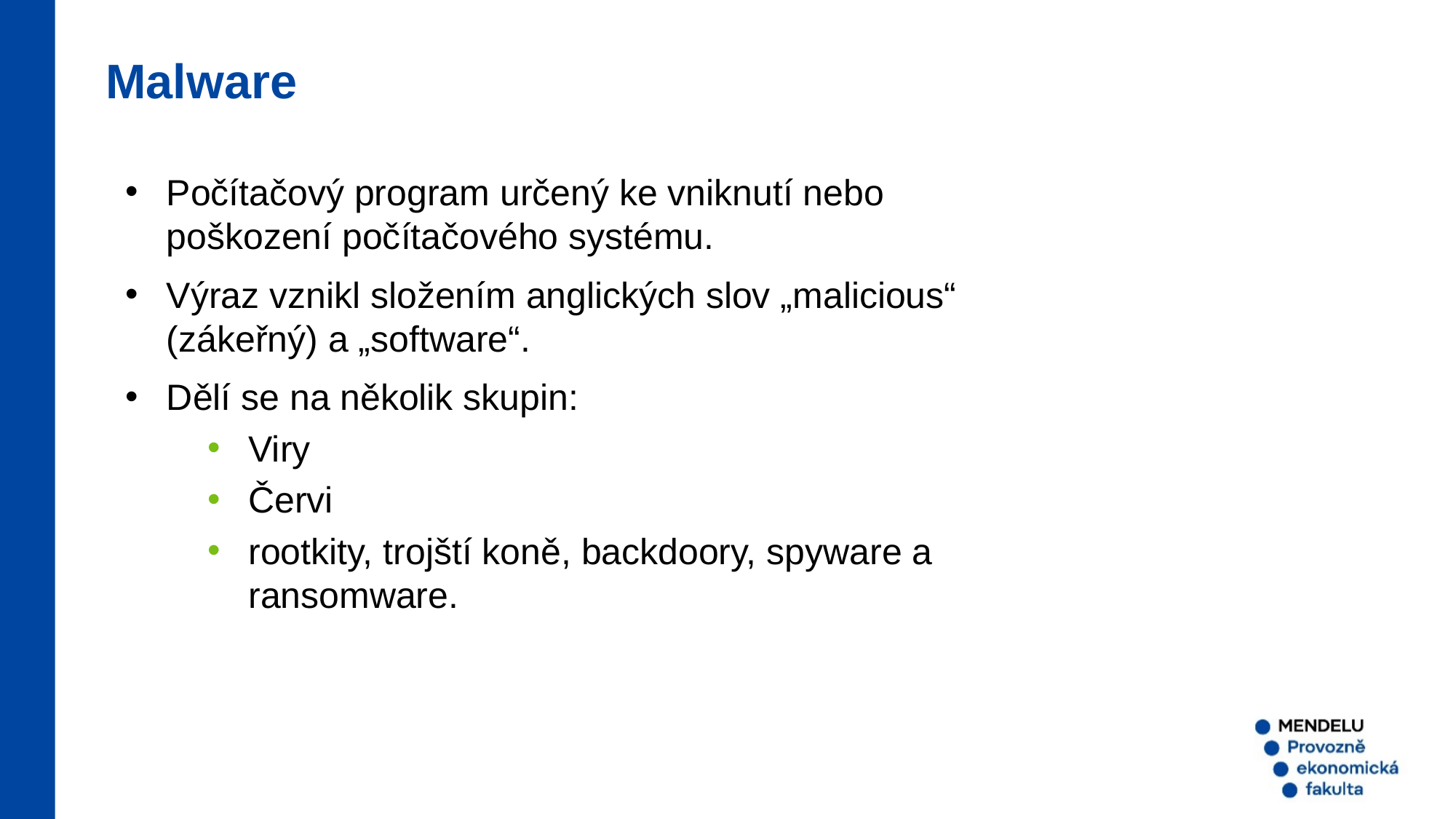

Malware
Počítačový program určený ke vniknutí nebo poškození počítačového systému.
Výraz vznikl složením anglických slov „malicious“ (zákeřný) a „software“.
Dělí se na několik skupin:
Viry
Červi
rootkity, trojští koně, backdoory, spyware a ransomware.